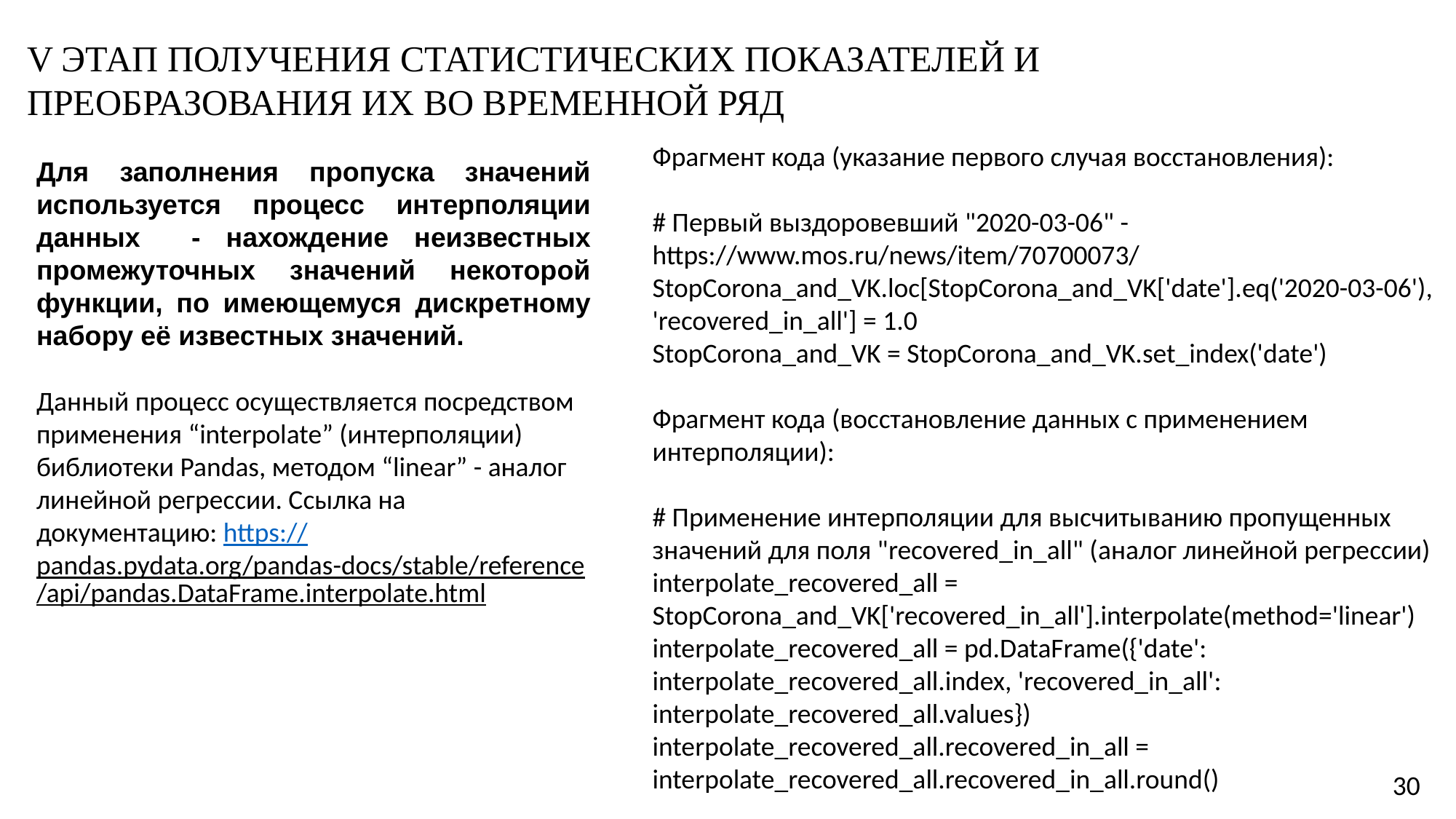

V этап получения статистических показателей и преобразования их во временной ряд
Фрагмент кода (указание первого случая восстановления):

# Первый выздоровевший "2020-03-06" - https://www.mos.ru/news/item/70700073/
StopCorona_and_VK.loc[StopCorona_and_VK['date'].eq('2020-03-06'), 'recovered_in_all'] = 1.0
StopCorona_and_VK = StopCorona_and_VK.set_index('date')

Фрагмент кода (восстановление данных с применением интерполяции):

# Применение интерполяции для высчитыванию пропущенных значений для поля "recovered_in_all" (аналог линейной регрессии)
interpolate_recovered_all = StopCorona_and_VK['recovered_in_all'].interpolate(method='linear')
interpolate_recovered_all = pd.DataFrame({'date': interpolate_recovered_all.index, 'recovered_in_all': interpolate_recovered_all.values})
interpolate_recovered_all.recovered_in_all = interpolate_recovered_all.recovered_in_all.round()
Для заполнения пропуска значений используется процесс интерполяции данных  - нахождение неизвестных промежуточных значений некоторой функции, по имеющемуся дискретному набору её известных значений.

Данный процесс осуществляется посредством применения “interpolate” (интерполяции) библиотеки Pandas, методом “linear” - аналог линейной регрессии. Ссылка на документацию: https://pandas.pydata.org/pandas-docs/stable/reference/api/pandas.DataFrame.interpolate.html
30